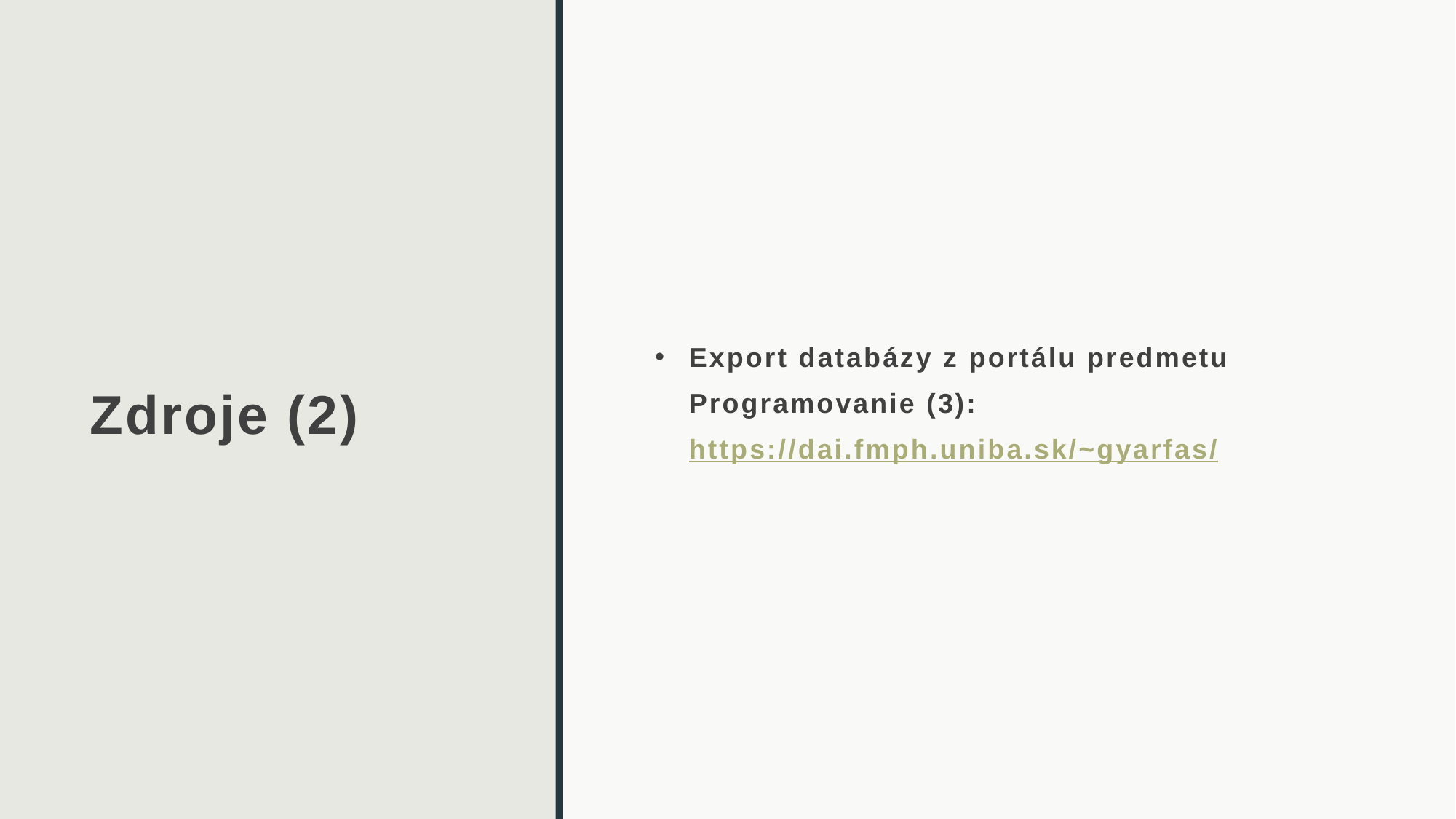

# Zdroje (2)
Export databázy z portálu predmetu Programovanie (3): https://dai.fmph.uniba.sk/~gyarfas/